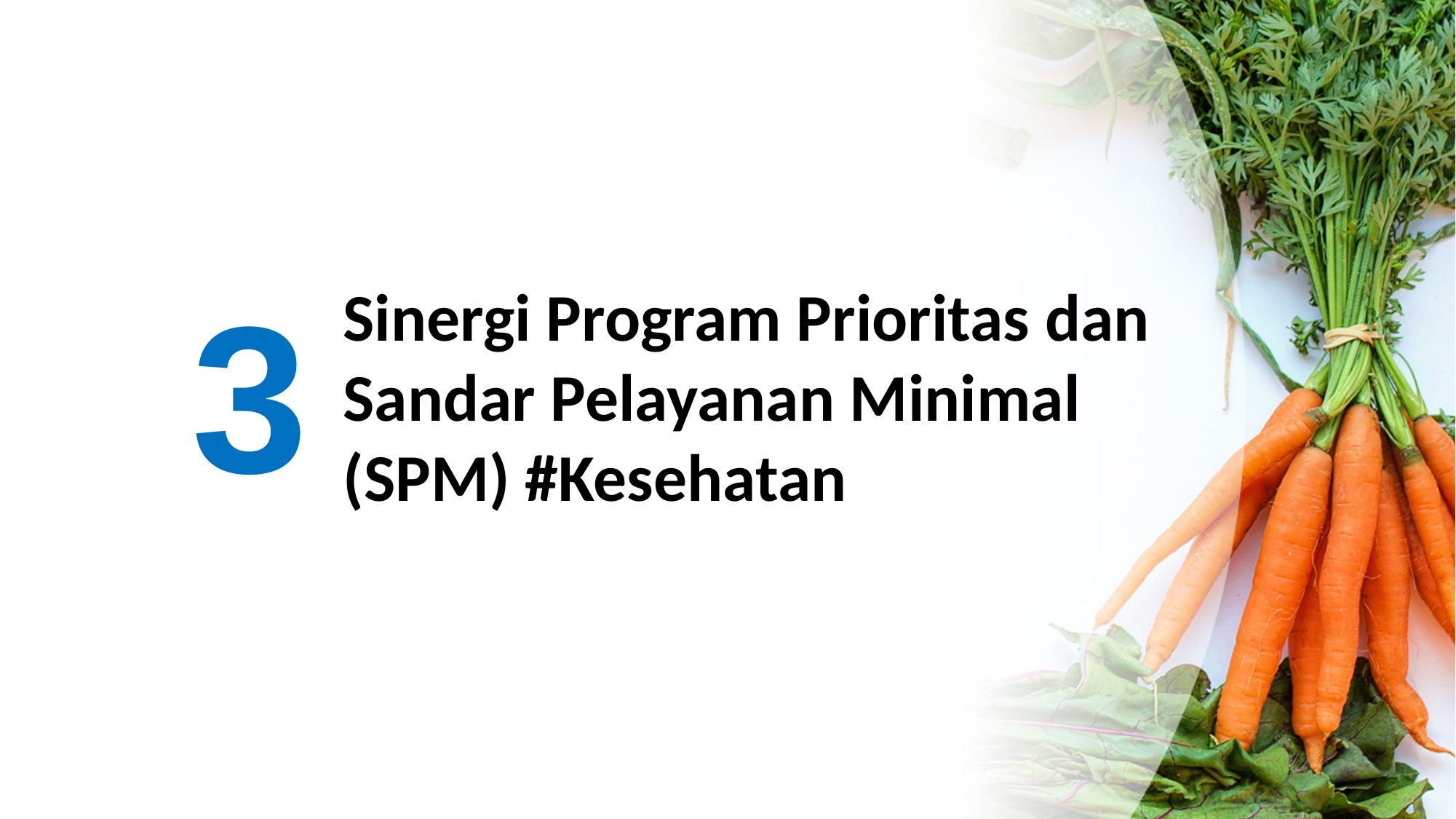

3
Sinergi Program Prioritas dan Sandar Pelayanan Minimal (SPM) #Kesehatan